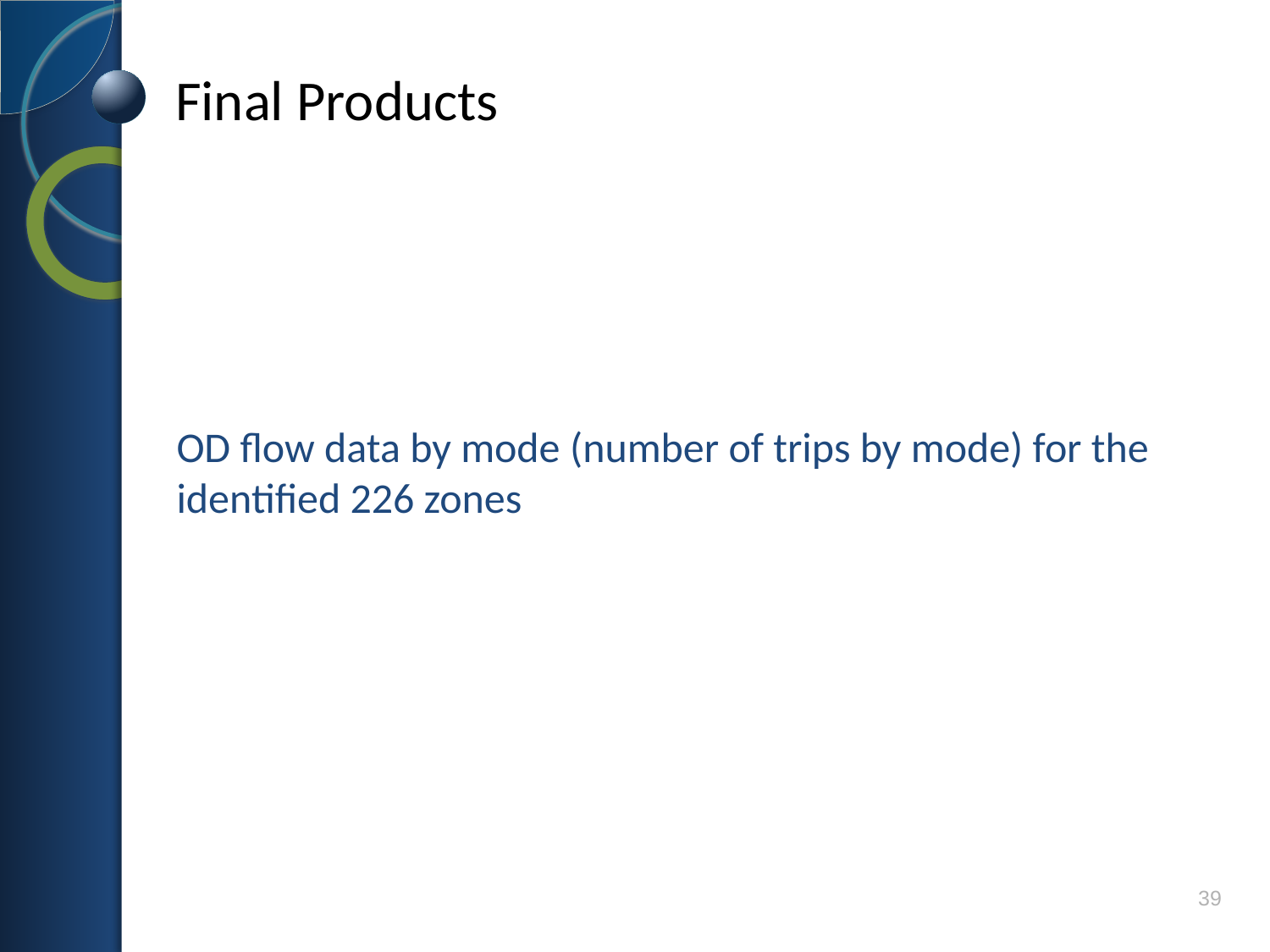

# Final Products
OD flow data by mode (number of trips by mode) for the identified 226 zones

39